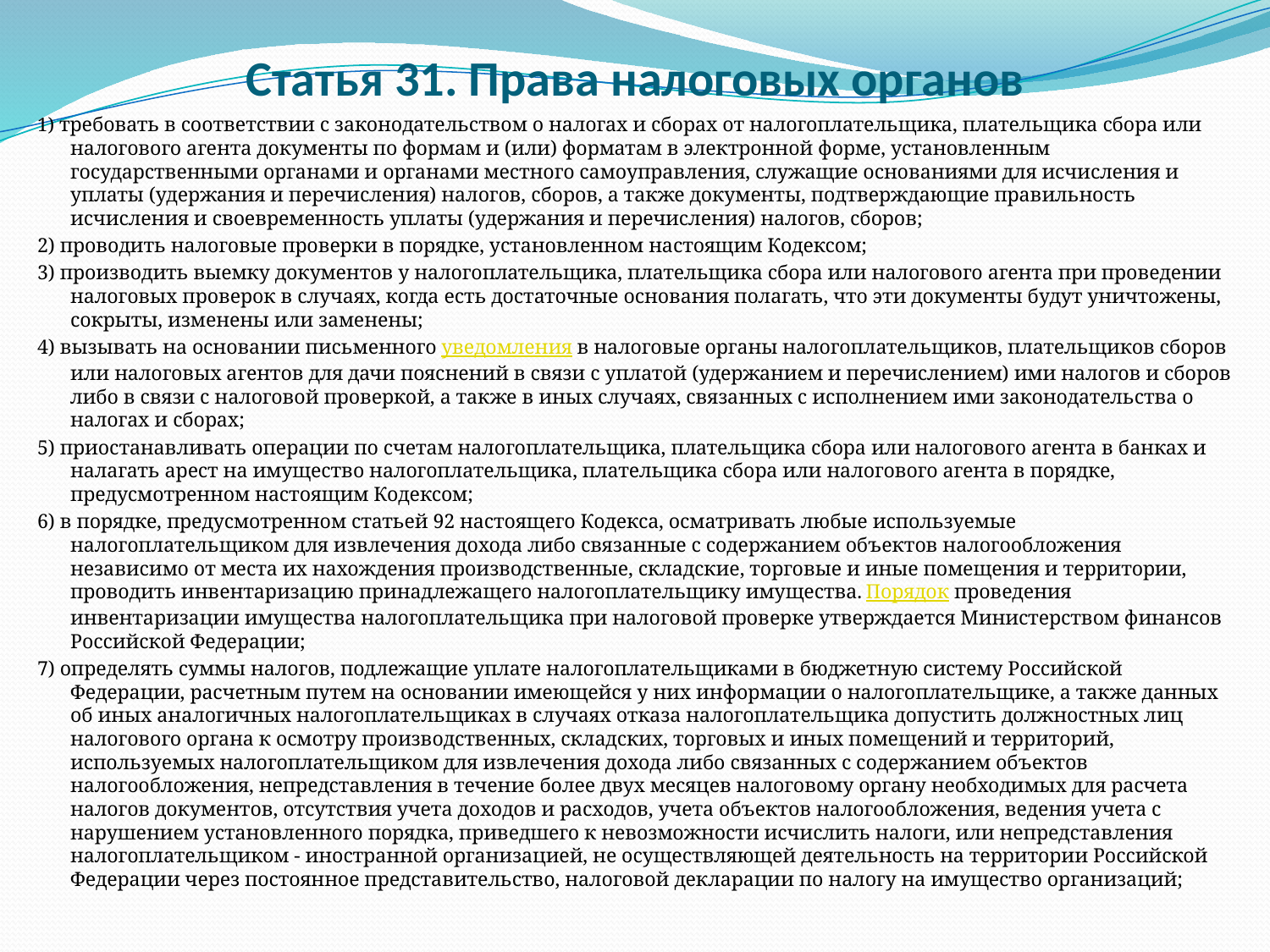

# Статья 31. Права налоговых органов
1) требовать в соответствии с законодательством о налогах и сборах от налогоплательщика, плательщика сбора или налогового агента документы по формам и (или) форматам в электронной форме, установленным государственными органами и органами местного самоуправления, служащие основаниями для исчисления и уплаты (удержания и перечисления) налогов, сборов, а также документы, подтверждающие правильность исчисления и своевременность уплаты (удержания и перечисления) налогов, сборов;
2) проводить налоговые проверки в порядке, установленном настоящим Кодексом;
3) производить выемку документов у налогоплательщика, плательщика сбора или налогового агента при проведении налоговых проверок в случаях, когда есть достаточные основания полагать, что эти документы будут уничтожены, сокрыты, изменены или заменены;
4) вызывать на основании письменного уведомления в налоговые органы налогоплательщиков, плательщиков сборов или налоговых агентов для дачи пояснений в связи с уплатой (удержанием и перечислением) ими налогов и сборов либо в связи с налоговой проверкой, а также в иных случаях, связанных с исполнением ими законодательства о налогах и сборах;
5) приостанавливать операции по счетам налогоплательщика, плательщика сбора или налогового агента в банках и налагать арест на имущество налогоплательщика, плательщика сбора или налогового агента в порядке, предусмотренном настоящим Кодексом;
6) в порядке, предусмотренном статьей 92 настоящего Кодекса, осматривать любые используемые налогоплательщиком для извлечения дохода либо связанные с содержанием объектов налогообложения независимо от места их нахождения производственные, складские, торговые и иные помещения и территории, проводить инвентаризацию принадлежащего налогоплательщику имущества. Порядок проведения инвентаризации имущества налогоплательщика при налоговой проверке утверждается Министерством финансов Российской Федерации;
7) определять суммы налогов, подлежащие уплате налогоплательщиками в бюджетную систему Российской Федерации, расчетным путем на основании имеющейся у них информации о налогоплательщике, а также данных об иных аналогичных налогоплательщиках в случаях отказа налогоплательщика допустить должностных лиц налогового органа к осмотру производственных, складских, торговых и иных помещений и территорий, используемых налогоплательщиком для извлечения дохода либо связанных с содержанием объектов налогообложения, непредставления в течение более двух месяцев налоговому органу необходимых для расчета налогов документов, отсутствия учета доходов и расходов, учета объектов налогообложения, ведения учета с нарушением установленного порядка, приведшего к невозможности исчислить налоги, или непредставления налогоплательщиком - иностранной организацией, не осуществляющей деятельность на территории Российской Федерации через постоянное представительство, налоговой декларации по налогу на имущество организаций;